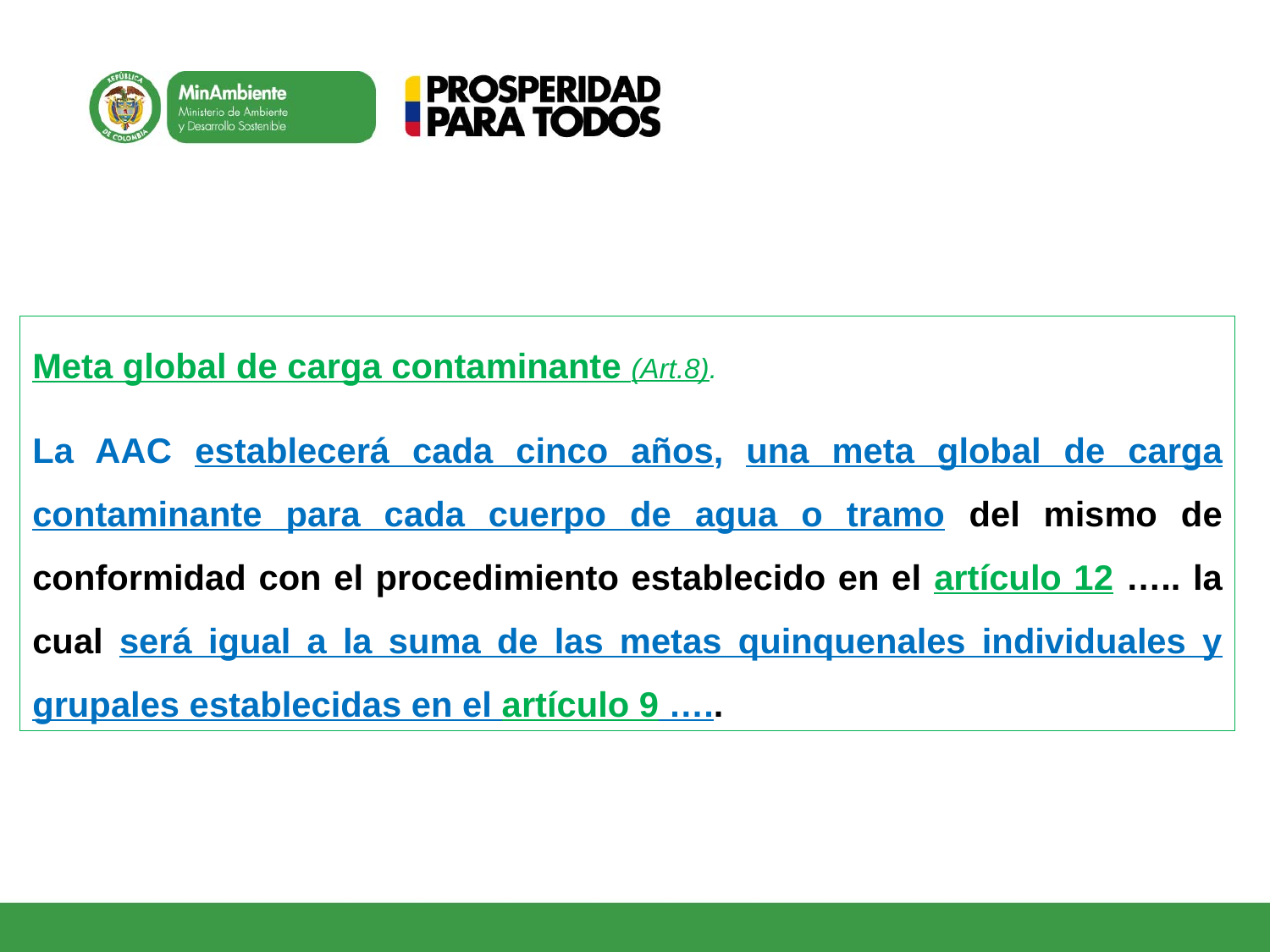

Meta global de carga contaminante (Art.8).
La AAC establecerá cada cinco años, una meta global de carga contaminante para cada cuerpo de agua o tramo del mismo de conformidad con el procedimiento establecido en el artículo 12 ….. la cual será igual a la suma de las metas quinquenales individuales y grupales establecidas en el artículo 9 …..